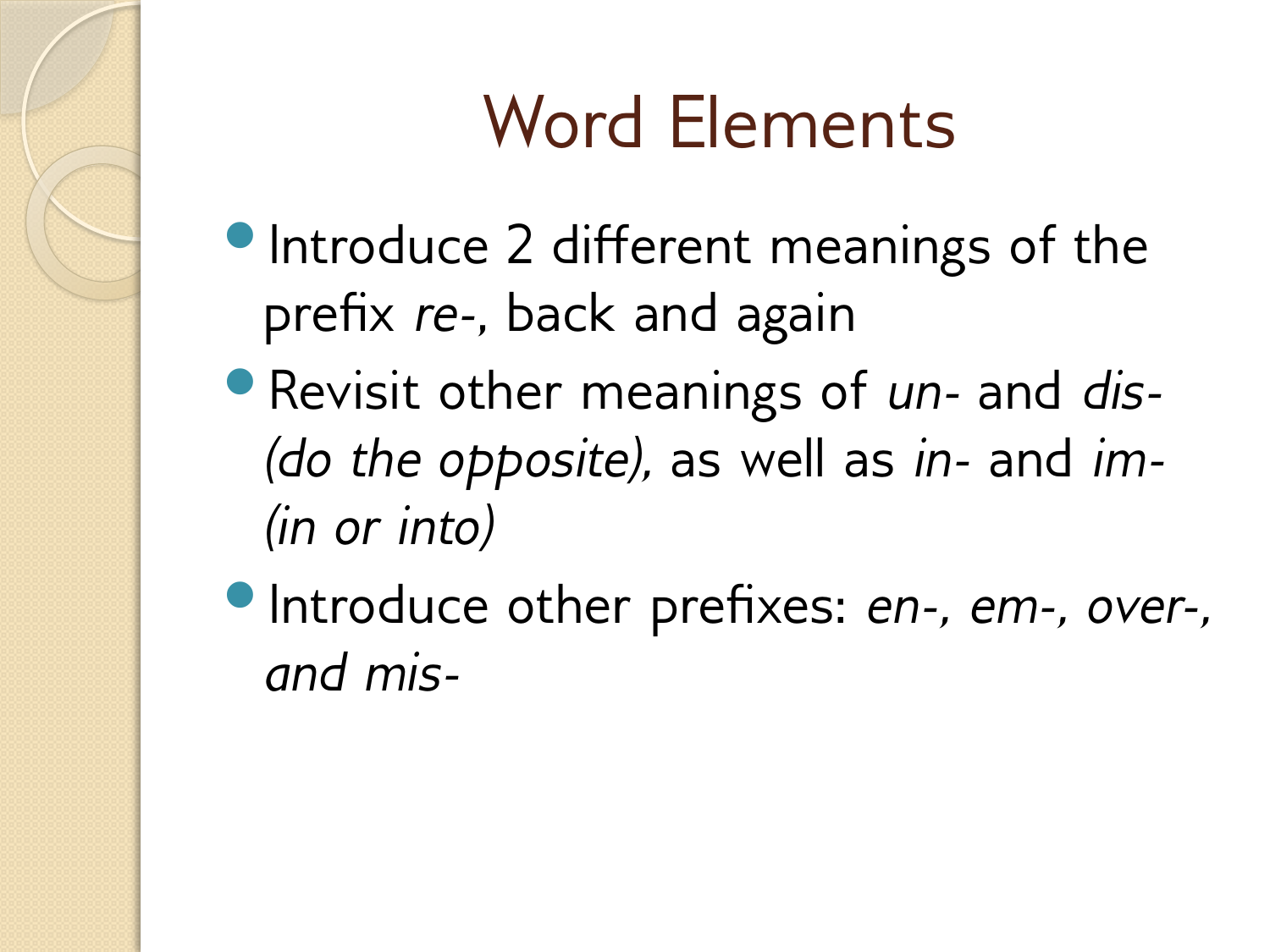

# Word Elements
Introduce 2 different meanings of the prefix re-, back and again
Revisit other meanings of un- and dis- (do the opposite), as well as in- and im- (in or into)
Introduce other prefixes: en-, em-, over-, and mis-